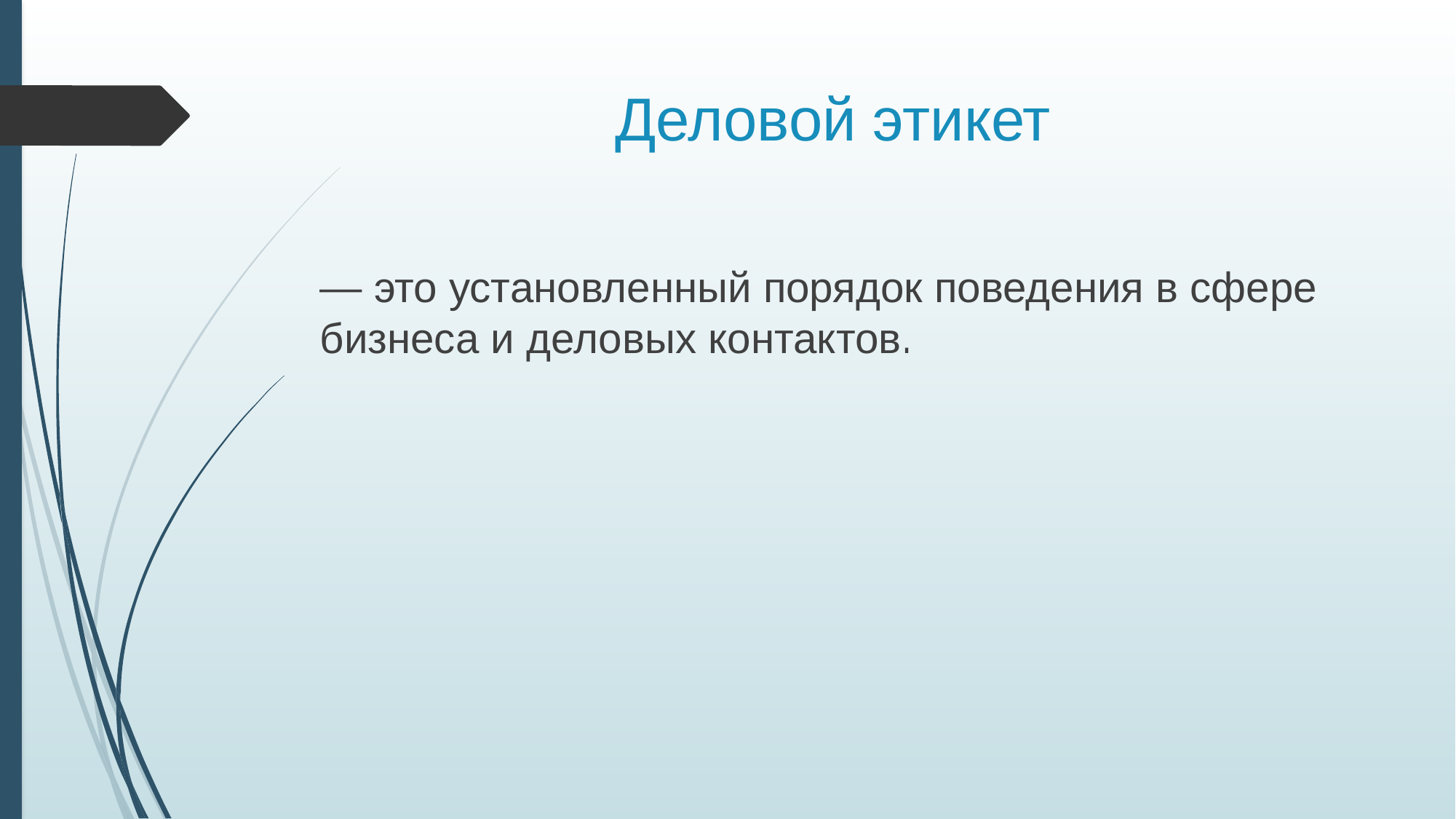

# Деловой этикет
— это установленный порядок поведения в сфере бизнеса и деловых контактов.